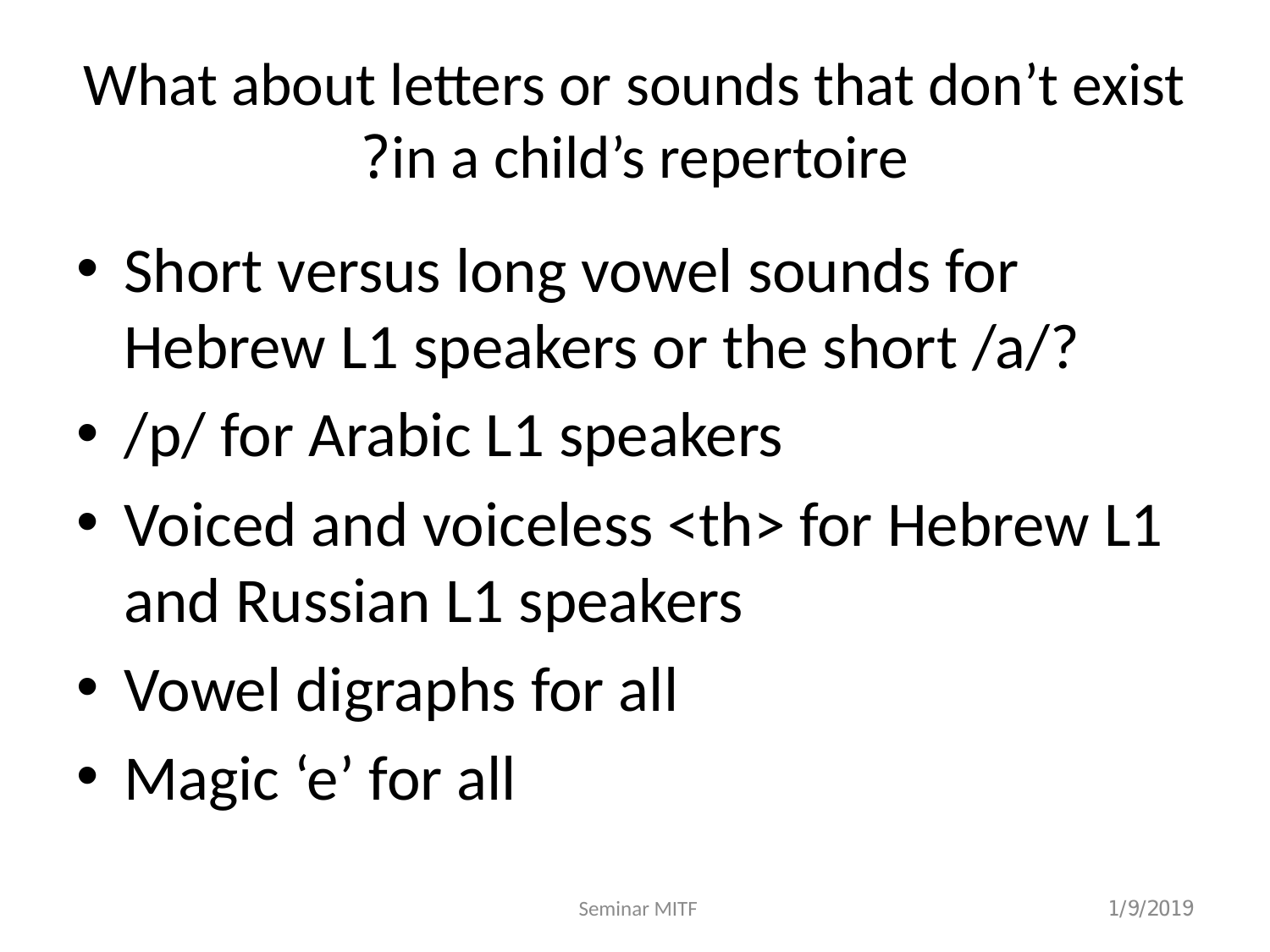

# What about letters or sounds that don’t exist in a child’s repertoire?
Short versus long vowel sounds for Hebrew L1 speakers or the short /a/?
/p/ for Arabic L1 speakers
Voiced and voiceless <th> for Hebrew L1 and Russian L1 speakers
Vowel digraphs for all
Magic ‘e’ for all

Seminar MITF
1/9/2019